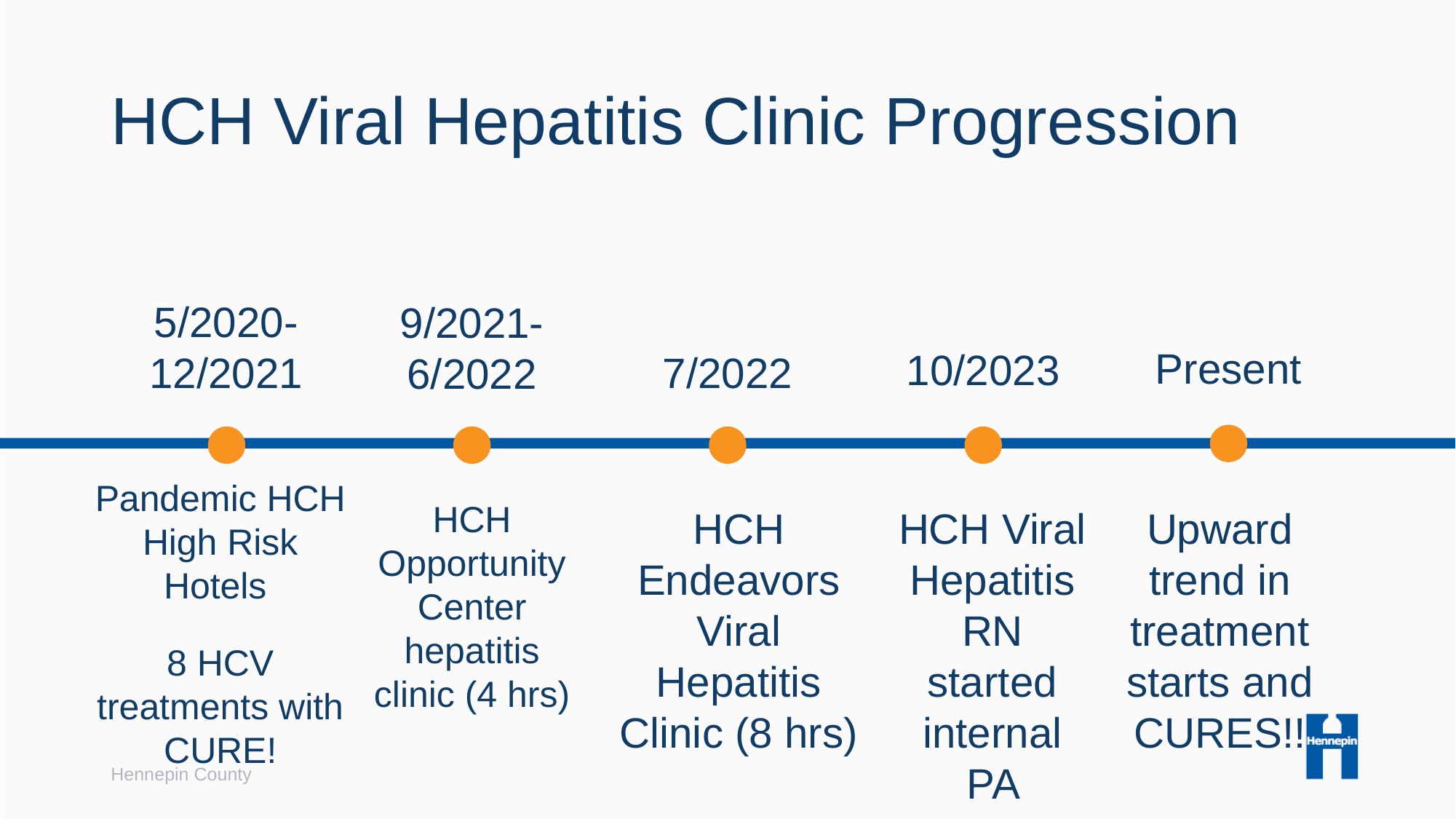

# HCH Viral Hepatitis Clinic Progression
9/2021-6/2022
10/2023
Present
5/2020-12/2021
7/2022
Pandemic HCH High Risk Hotels
8 HCV treatments with CURE!
HCH Opportunity Center hepatitis clinic (4 hrs)
HCH Viral Hepatitis RN started internal PA process
HCH Endeavors Viral Hepatitis Clinic (8 hrs)
Upward trend in treatment starts and CURES!!
Hennepin County